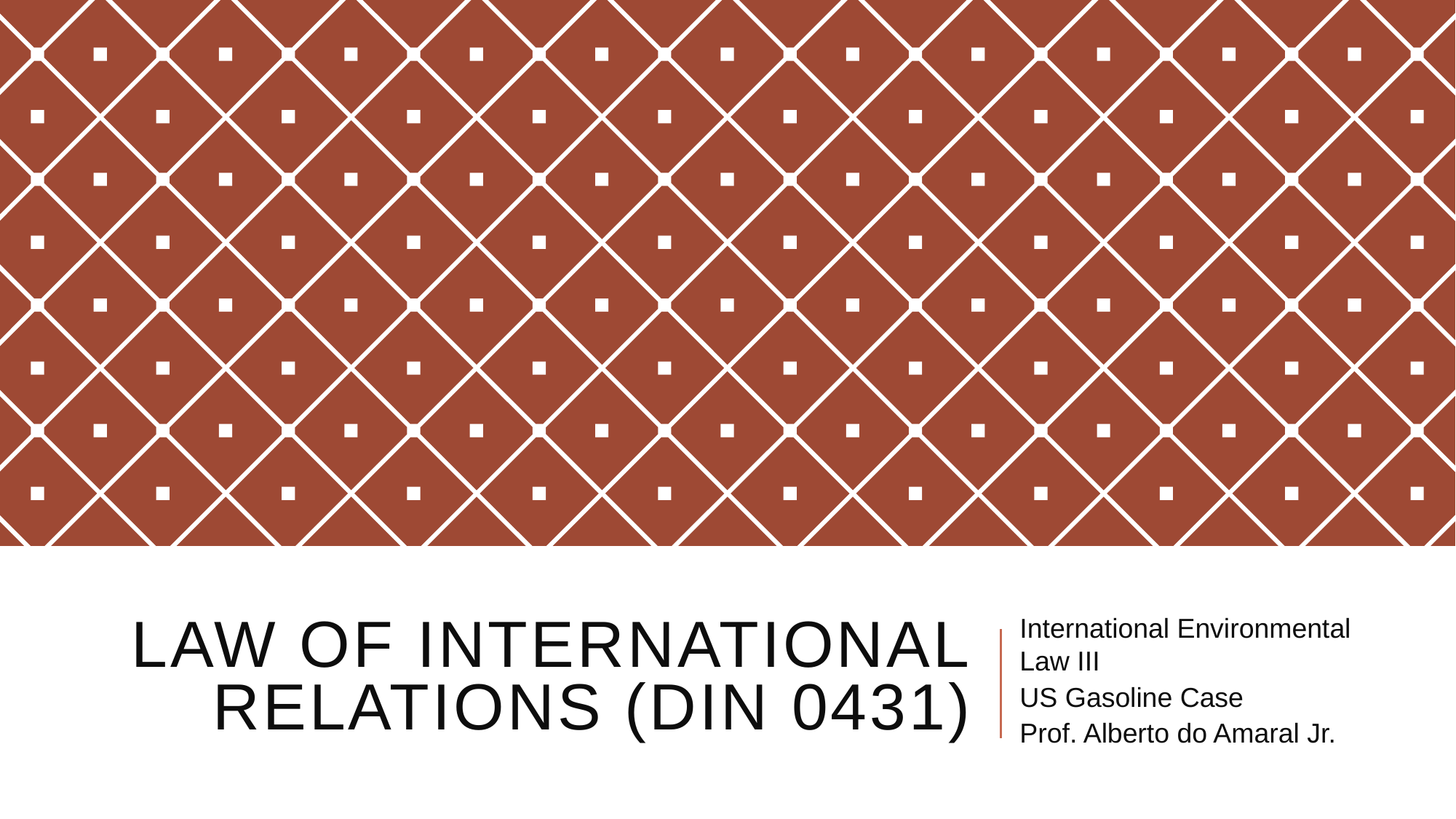

# Law of International Relations (DIN 0431)
International Environmental Law III
US Gasoline Case
Prof. Alberto do Amaral Jr.